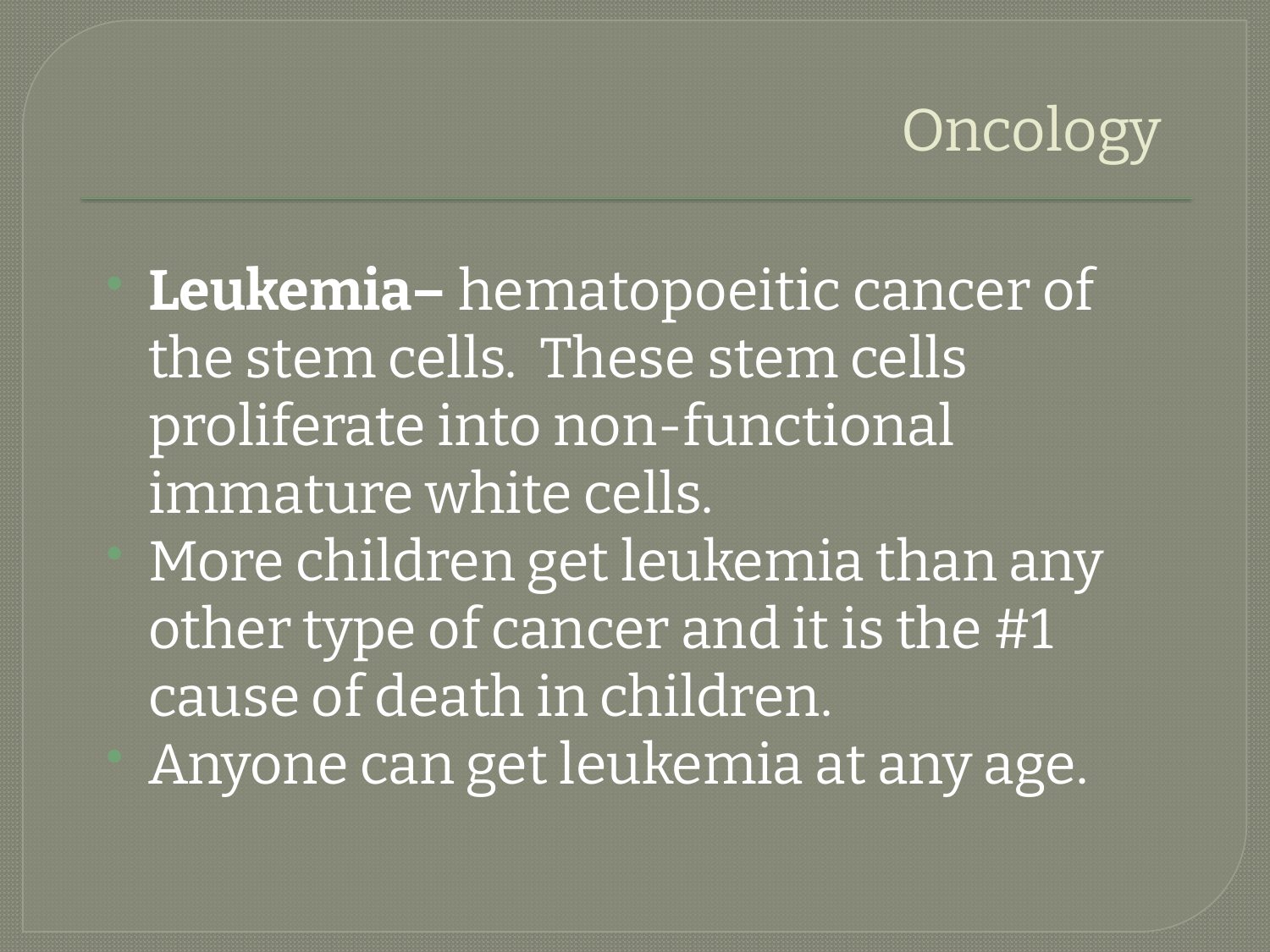

# Oncology

Leukemia– hematopoeitic cancer of the stem cells.  These stem cells proliferate into non-functional immature white cells.
More children get leukemia than any other type of cancer and it is the #1 cause of death in children.
Anyone can get leukemia at any age.